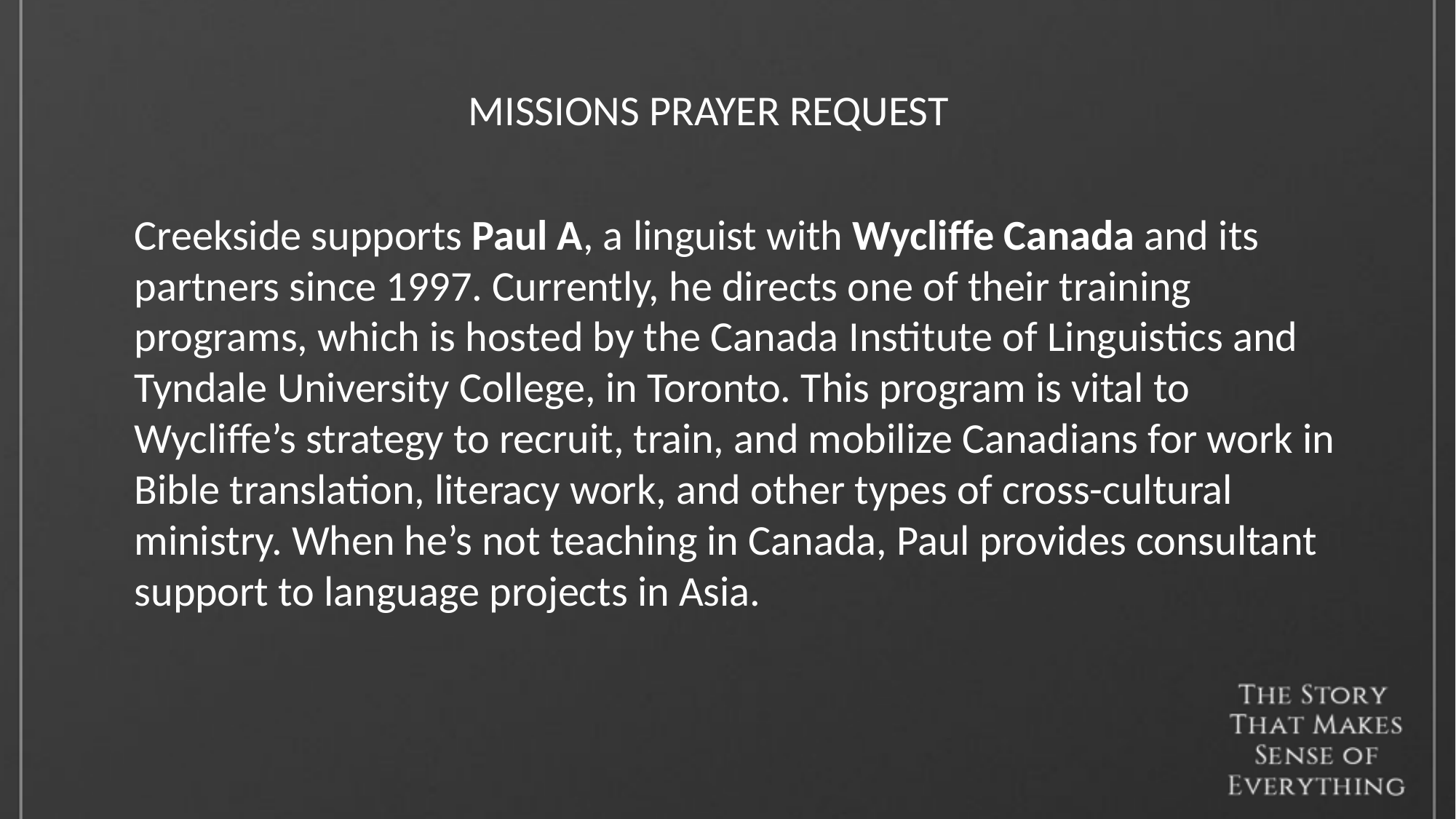

MISSIONS PRAYER REQUEST
Creekside supports Paul A, a linguist with Wycliffe Canada and its partners since 1997. Currently, he directs one of their training programs, which is hosted by the Canada Institute of Linguistics and Tyndale University College, in Toronto. This program is vital to Wycliffe’s strategy to recruit, train, and mobilize Canadians for work in Bible translation, literacy work, and other types of cross-cultural ministry. When he’s not teaching in Canada, Paul provides consultant support to language projects in Asia.